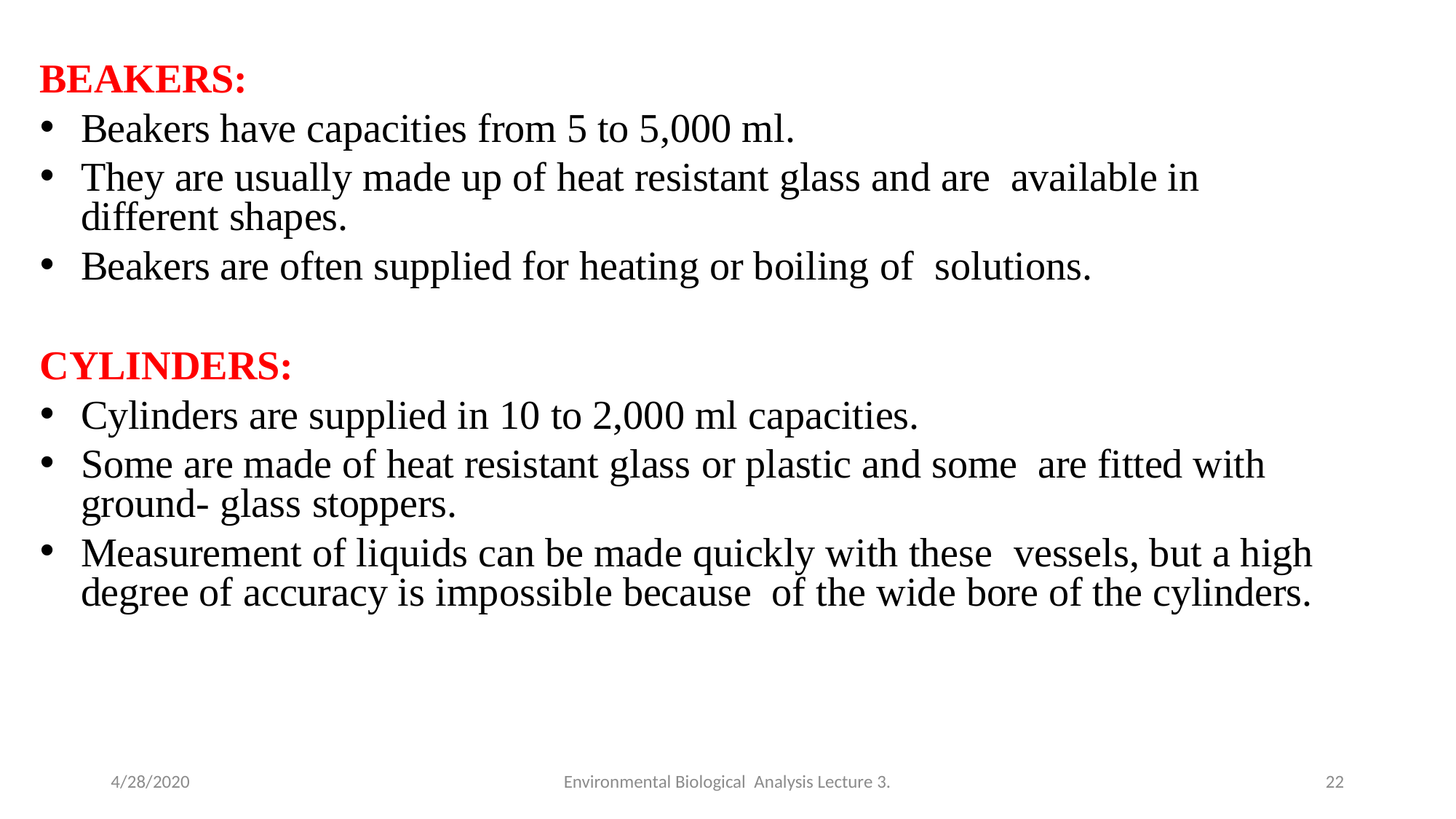

BEAKERS:
Beakers have capacities from 5 to 5,000 ml.
They are usually made up of heat resistant glass and are  available in different shapes.
Beakers are often supplied for heating or boiling of  solutions.

CYLINDERS:
Cylinders are supplied in 10 to 2,000 ml capacities.
Some are made of heat resistant glass or plastic and some  are fitted with ground- glass stoppers.
Measurement of liquids can be made quickly with these  vessels, but a high degree of accuracy is impossible because  of the wide bore of the cylinders.
4/28/2020
Environmental Biological  Analysis Lecture 3.
22